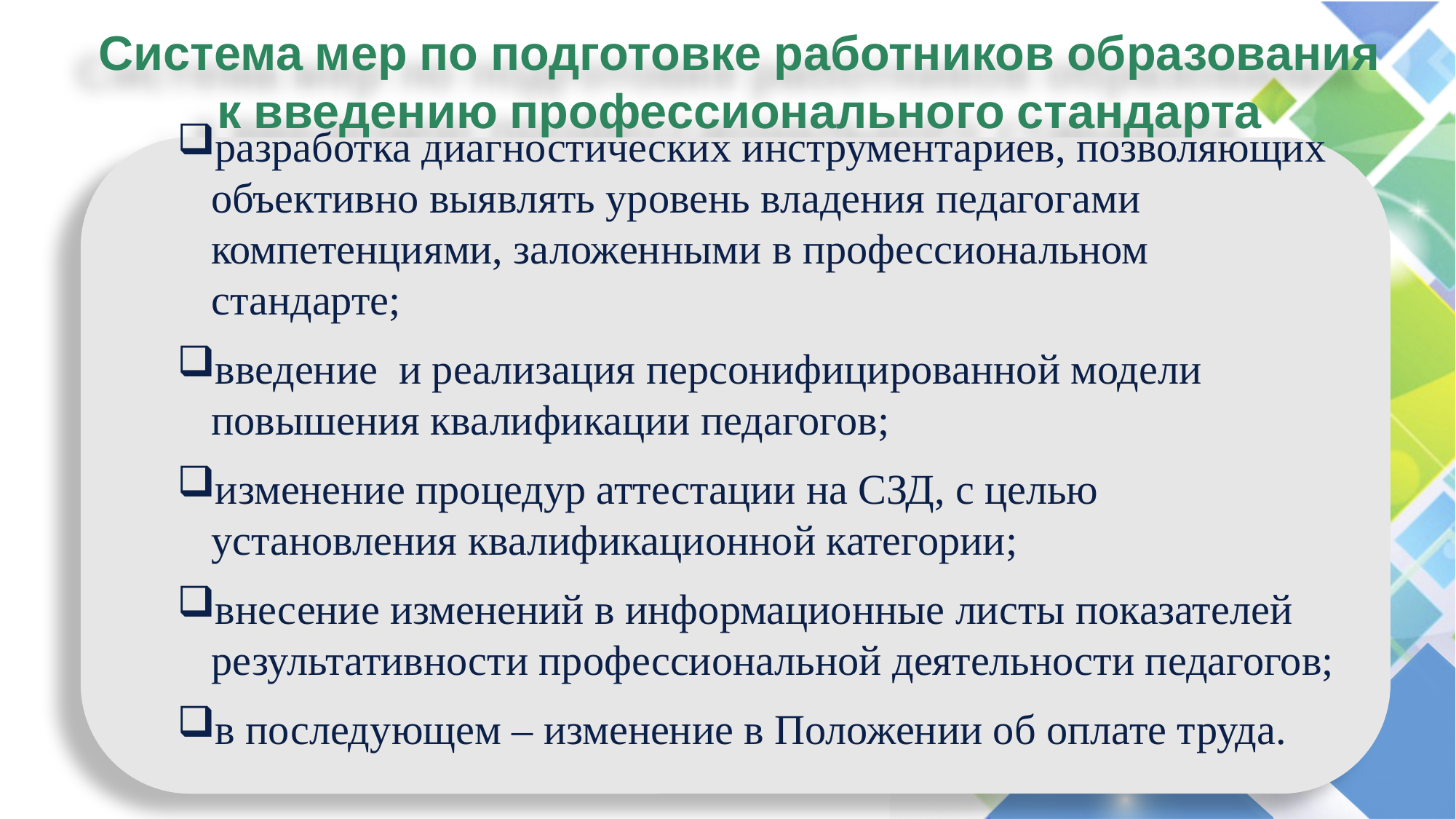

Система мер по подготовке работников образования
к введению профессионального стандарта
разработка диагностических инструментариев, позволяющих объективно выявлять уровень владения педагогами  компетенциями, заложенными в профессиональном стандарте;
введение  и реализация персонифицированной модели повышения квалификации педагогов;
изменение процедур аттестации на СЗД, с целью установления квалификационной категории;
внесение изменений в информационные листы показателей результативности профессиональной деятельности педагогов;
в последующем – изменение в Положении об оплате труда.